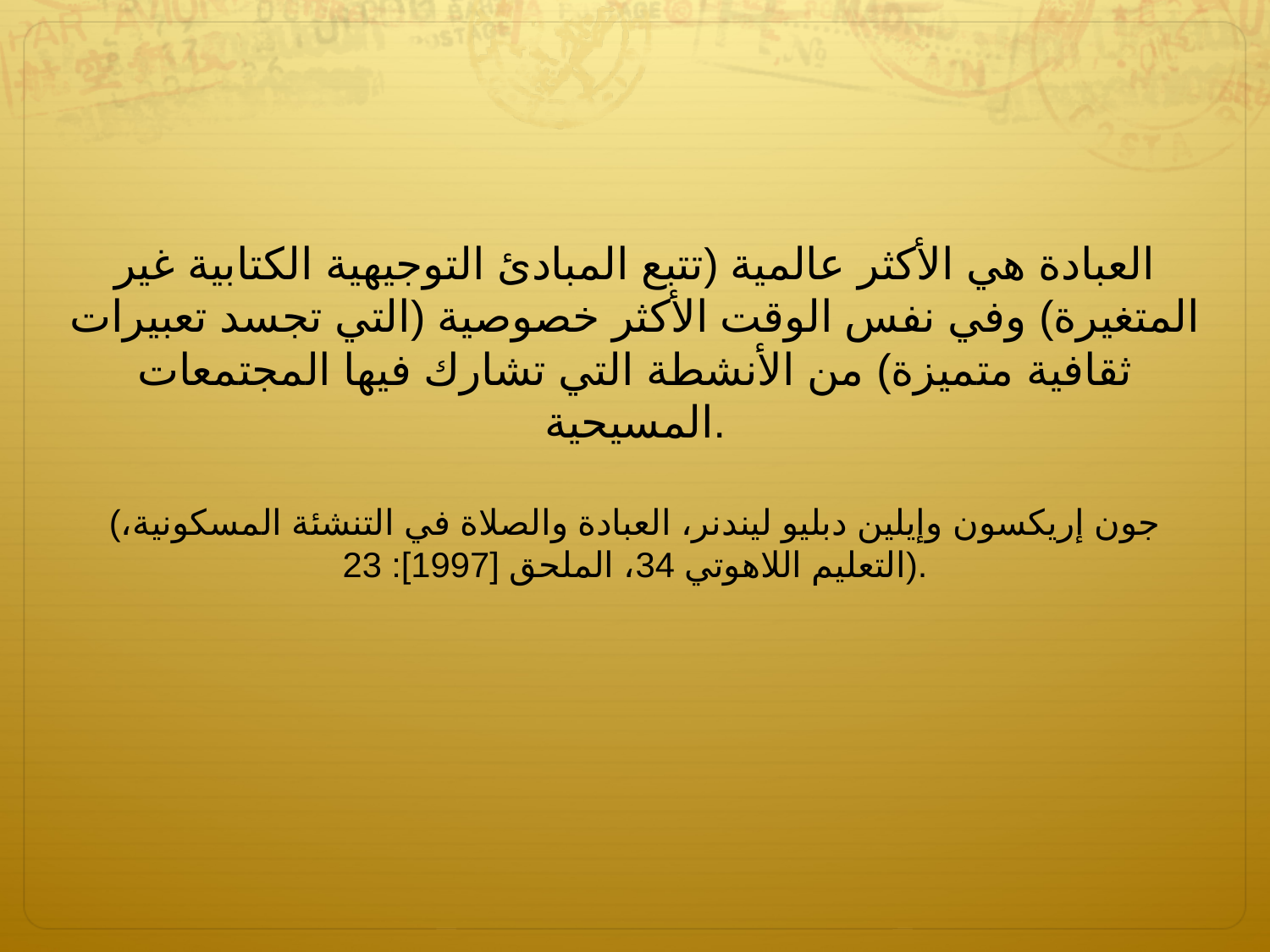

العبادة هي الأكثر عالمية (تتبع المبادئ التوجيهية الكتابية غير المتغيرة) وفي نفس الوقت الأكثر خصوصية (التي تجسد تعبيرات ثقافية متميزة) من الأنشطة التي تشارك فيها المجتمعات المسيحية.

(جون إريكسون وإيلين دبليو ليندنر، العبادة والصلاة في التنشئة المسكونية، التعليم اللاهوتي 34، الملحق [1997]: 23).